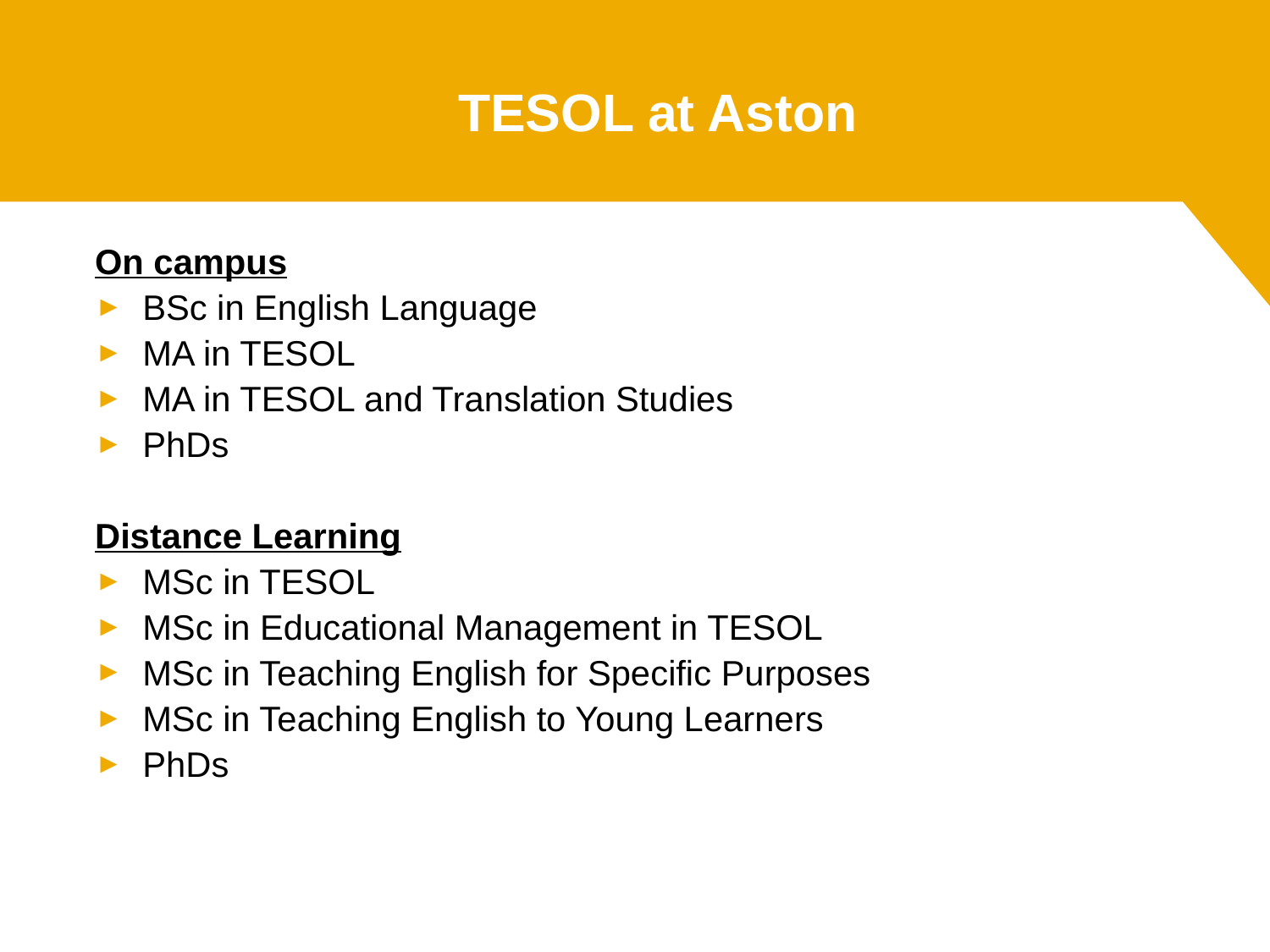

# TESOL at Aston
On campus
BSc in English Language
MA in TESOL
MA in TESOL and Translation Studies
PhDs

Distance Learning
MSc in TESOL
MSc in Educational Management in TESOL
MSc in Teaching English for Specific Purposes
MSc in Teaching English to Young Learners
PhDs